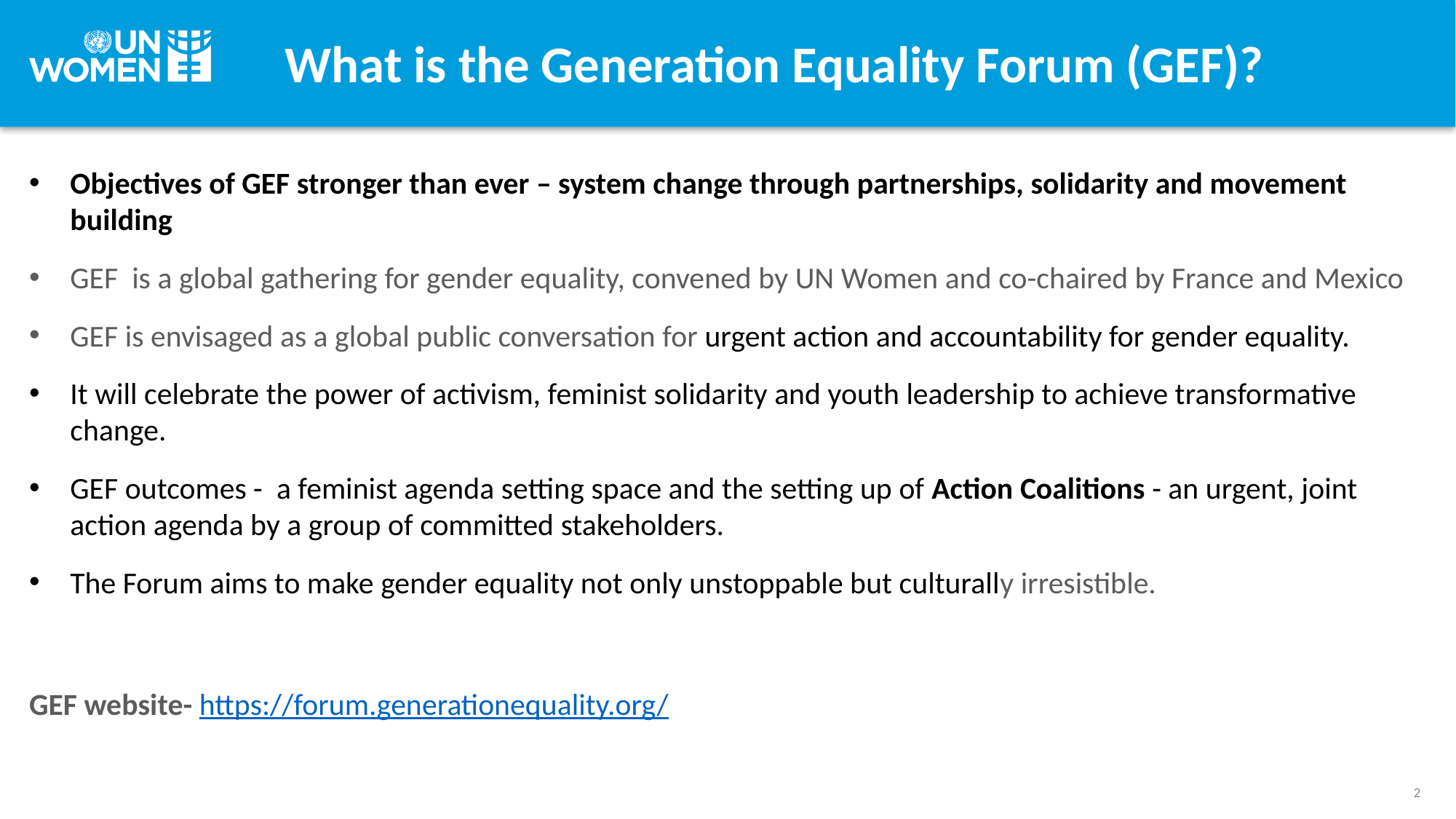

# What is the Generation Equality Forum (GEF)?
Objectives of GEF stronger than ever – system change through partnerships, solidarity and movement building
GEF  is a global gathering for gender equality, convened by UN Women and co-chaired by France and Mexico
GEF is envisaged as a global public conversation for urgent action and accountability for gender equality.
It will celebrate the power of activism, feminist solidarity and youth leadership to achieve transformative change.
GEF outcomes -  a feminist agenda setting space and the setting up of Action Coalitions - an urgent, joint action agenda by a group of committed stakeholders.
The Forum aims to make gender equality not only unstoppable but culturally irresistible.

GEF website- https://forum.generationequality.org/

2